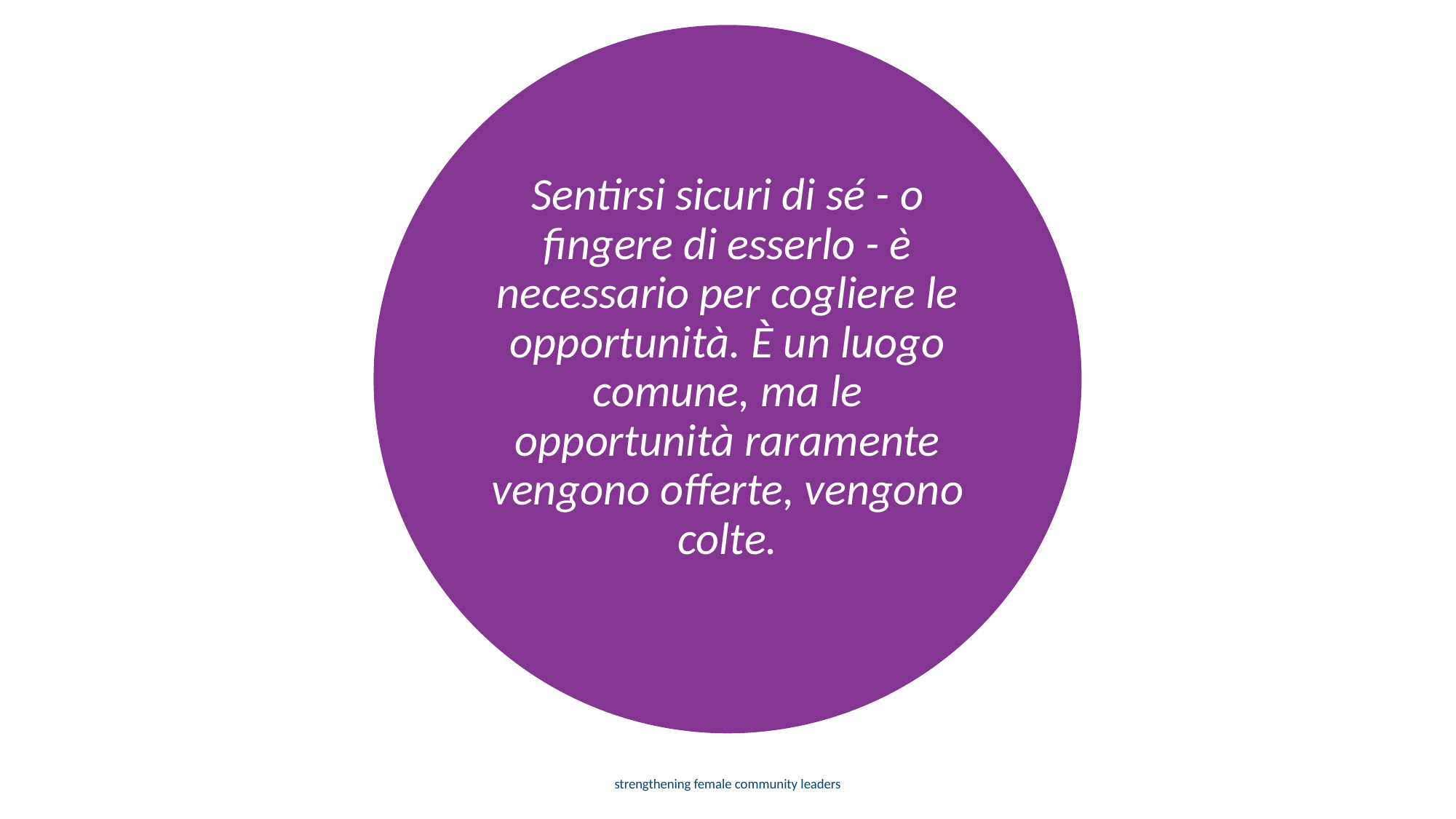

Sentirsi sicuri di sé - o fingere di esserlo - è necessario per cogliere le opportunità. È un luogo comune, ma le opportunità raramente vengono offerte, vengono colte.